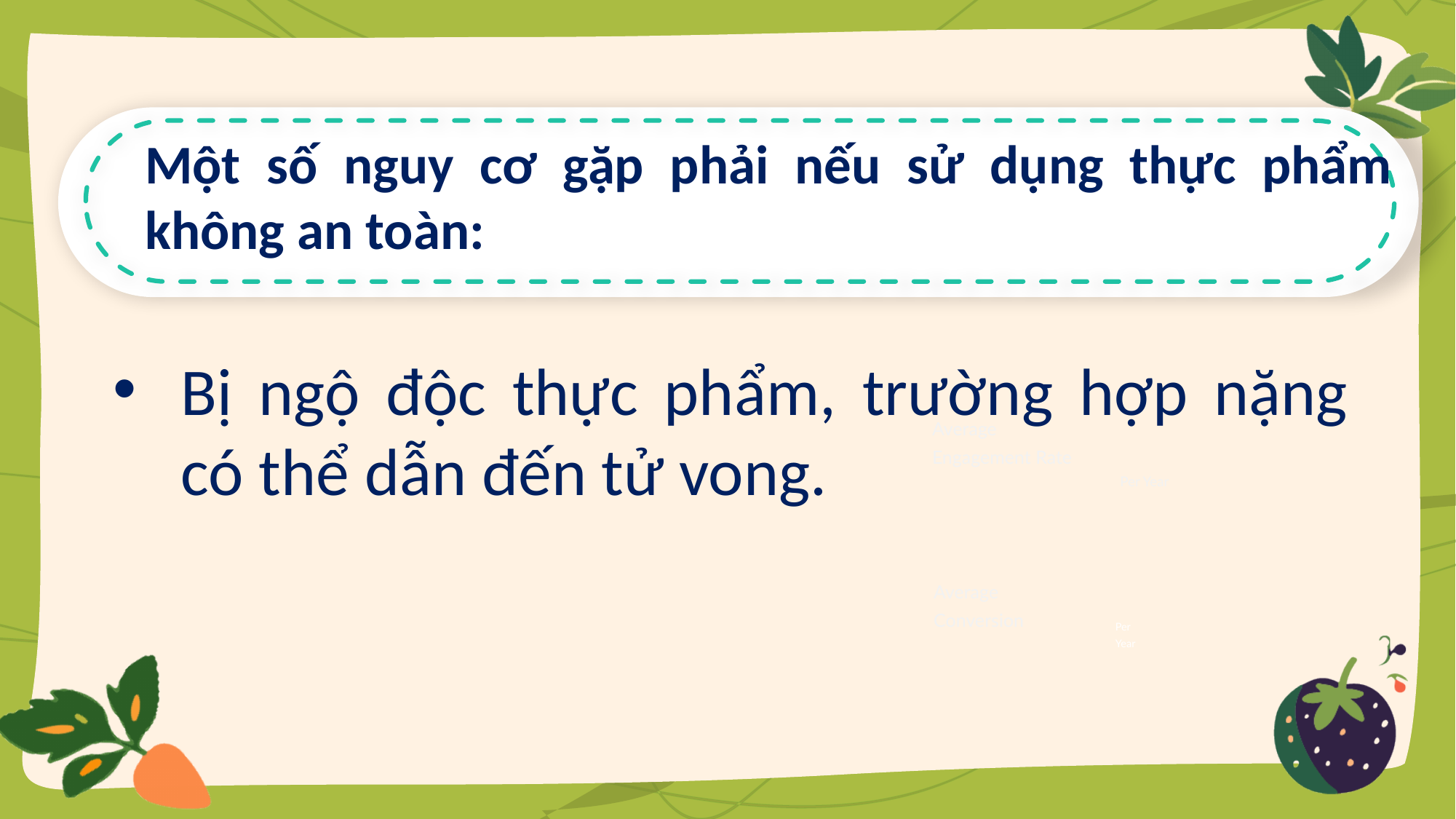

Một số nguy cơ gặp phải nếu sử dụng thực phẩm không an toàn:
Bị ngộ độc thực phẩm, trường hợp nặng có thể dẫn đến tử vong.
Average Engagement Rate
Per Year
Average
Conversion
Per Year